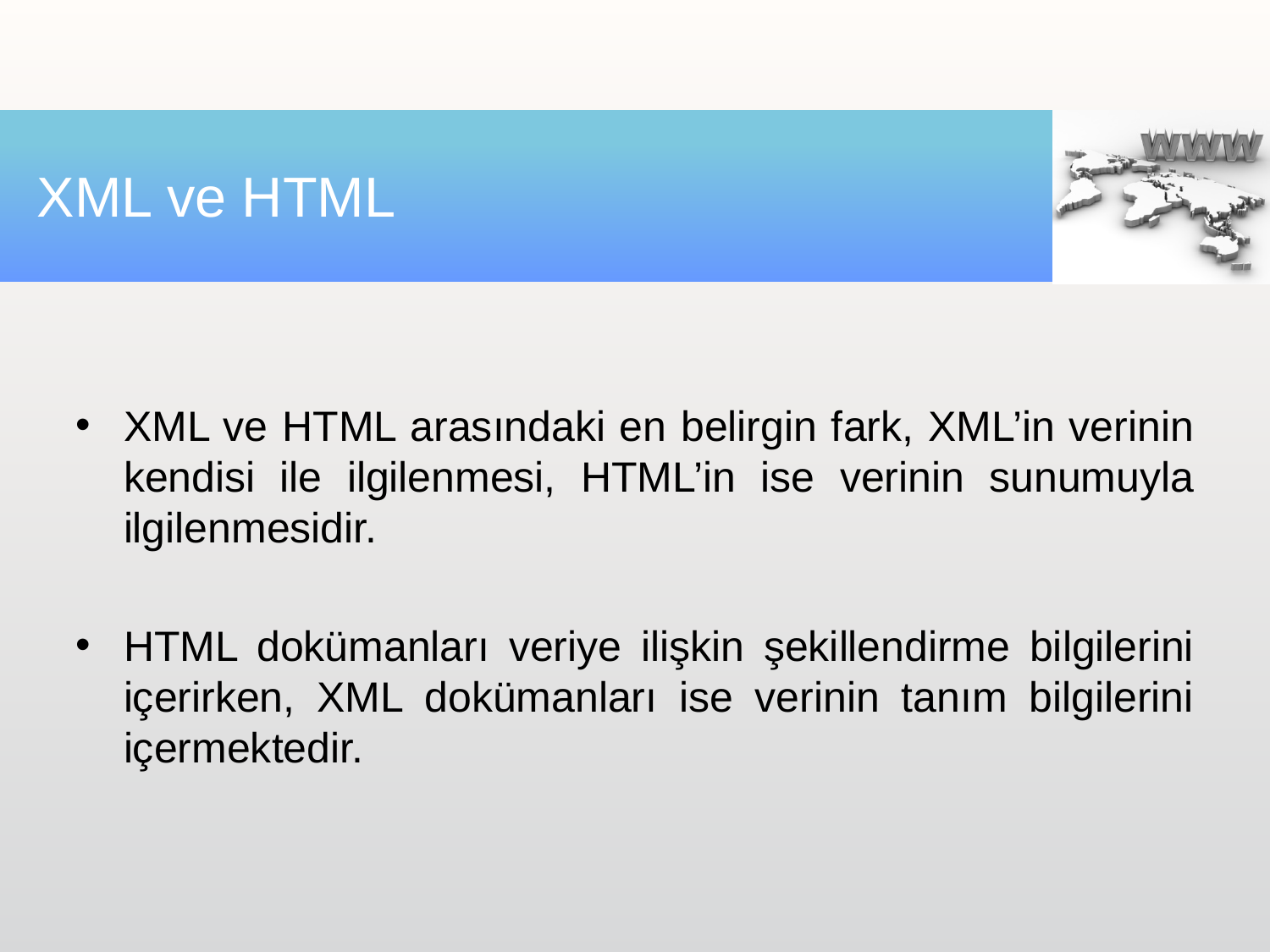

# XML ve HTML
XML ve HTML arasındaki en belirgin fark, XML’in verinin kendisi ile ilgilenmesi, HTML’in ise verinin sunumuyla ilgilenmesidir.

HTML dokümanları veriye ilişkin şekillendirme bilgilerini içerirken, XML dokümanları ise verinin tanım bilgilerini içermektedir.